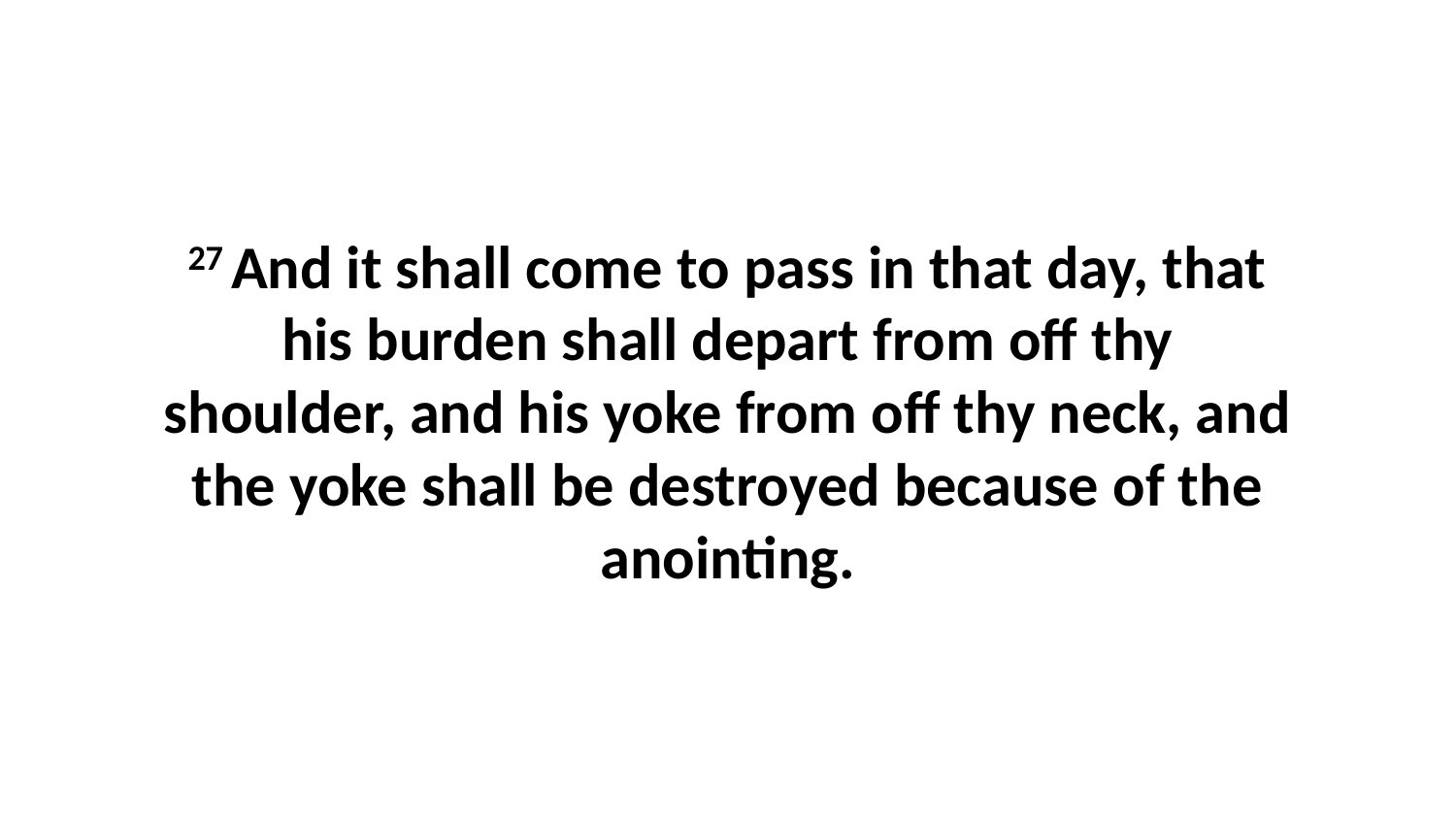

27 And it shall come to pass in that day, that his burden shall depart from off thy shoulder, and his yoke from off thy neck, and the yoke shall be destroyed because of the anointing.